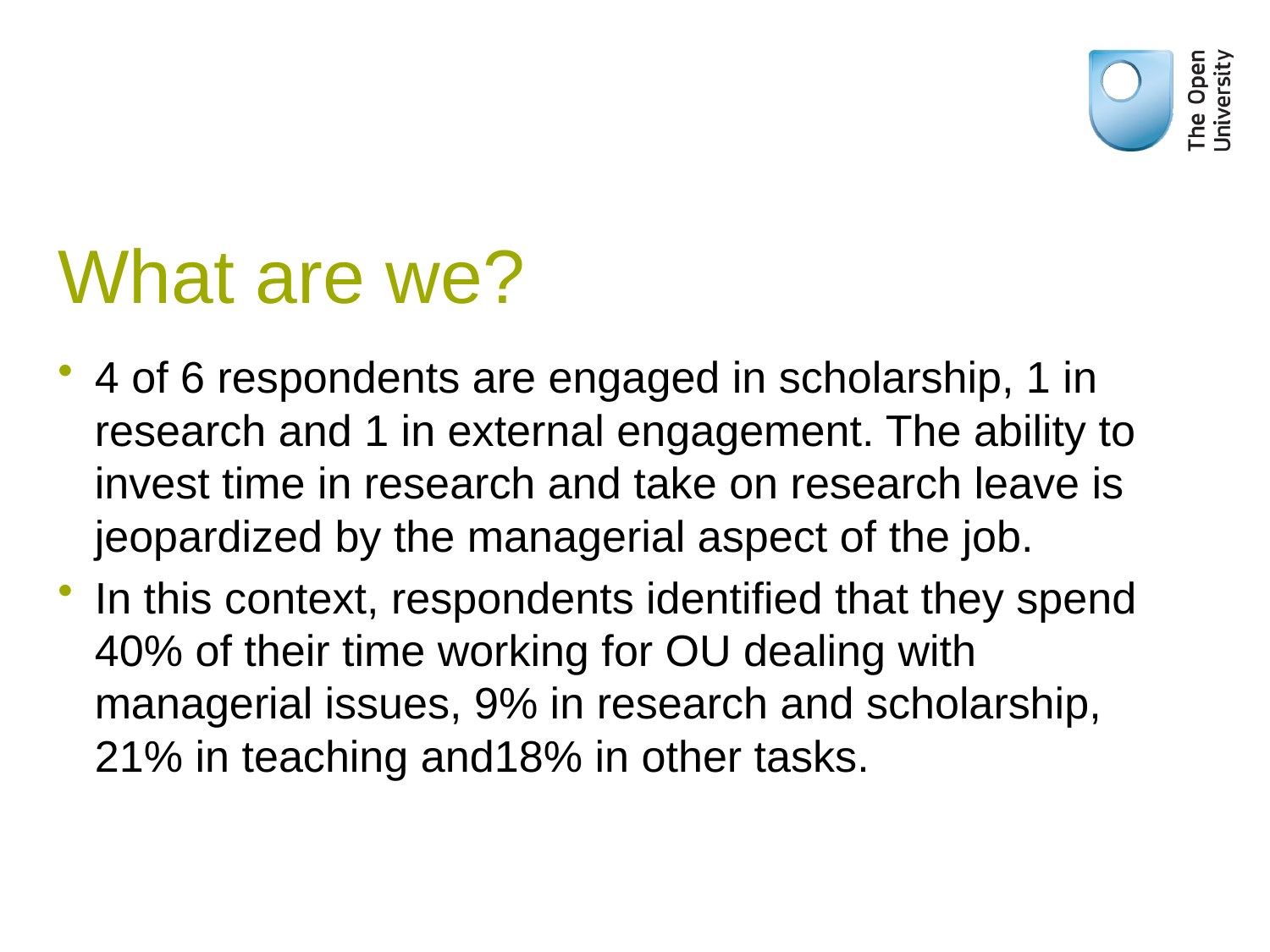

# What are we?
4 of 6 respondents are engaged in scholarship, 1 in research and 1 in external engagement. The ability to invest time in research and take on research leave is jeopardized by the managerial aspect of the job.
In this context, respondents identified that they spend 40% of their time working for OU dealing with managerial issues, 9% in research and scholarship, 21% in teaching and18% in other tasks.